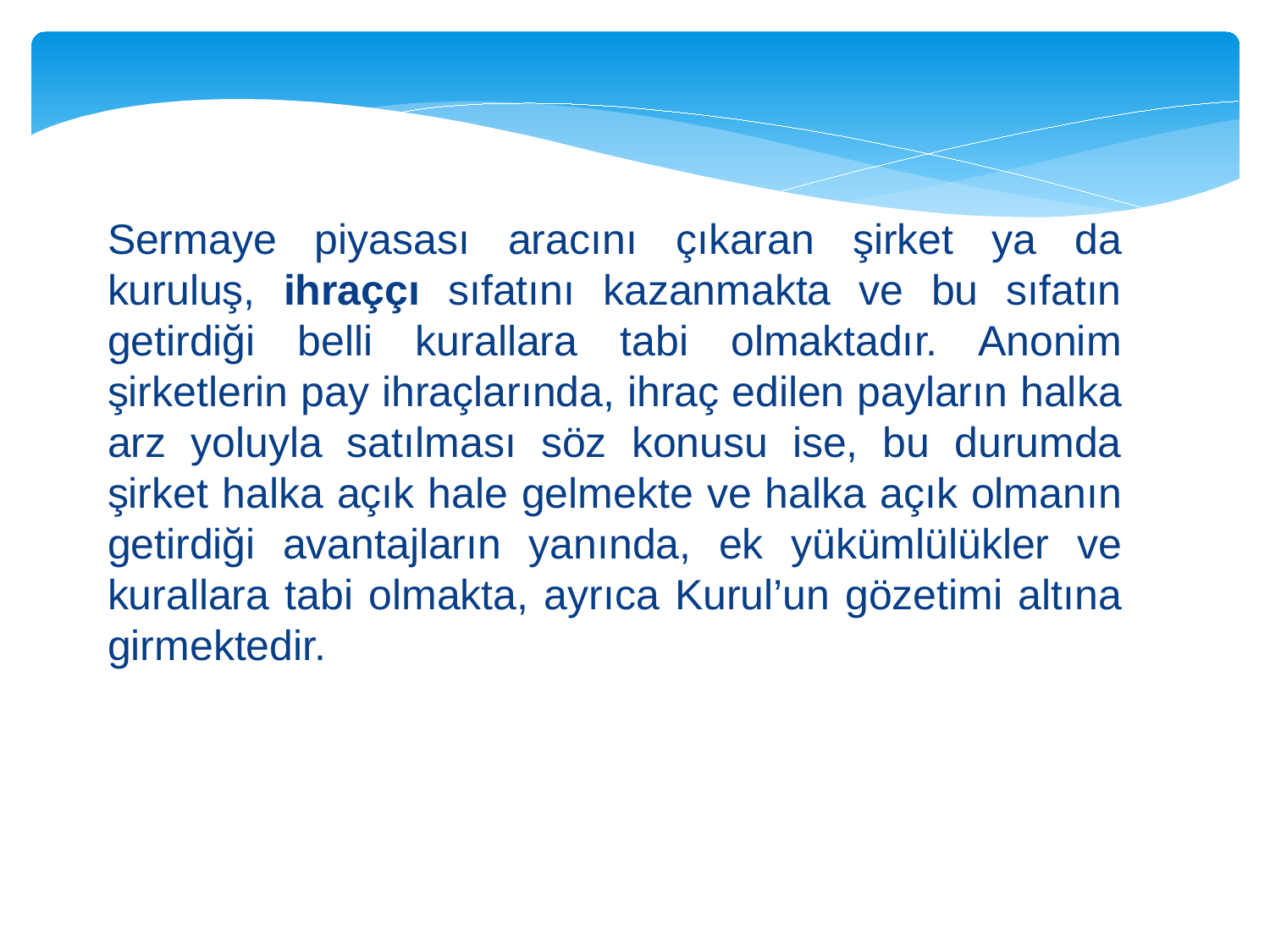

Sermaye piyasası aracını çıkaran şirket ya da kuruluş, ihraççı sıfatını kazanmakta ve bu sıfatın getirdiği belli kurallara tabi olmaktadır. Anonim şirketlerin pay ihraçlarında, ihraç edilen payların halka arz yoluyla satılması söz konusu ise, bu durumda şirket halka açık hale gelmekte ve halka açık olmanın getirdiği avantajların yanında, ek yükümlülükler ve kurallara tabi olmakta, ayrıca Kurul’un gözetimi altına girmektedir.